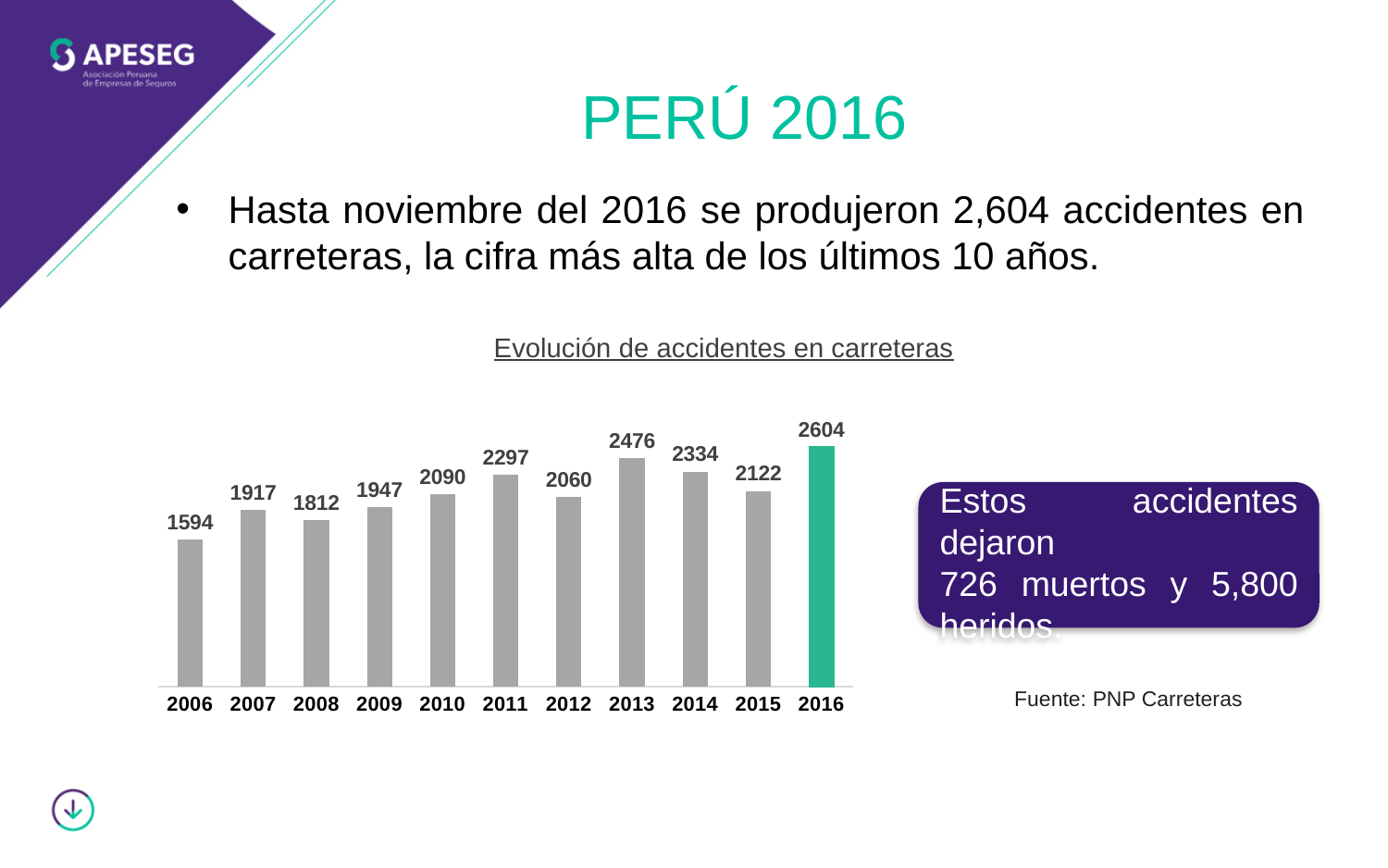

# PERÚ 2016
Hasta noviembre del 2016 se produjeron 2,604 accidentes en carreteras, la cifra más alta de los últimos 10 años.
Evolución de accidentes en carreteras

### Chart

| Category |  |
|---|---|
| 2006 | 1594.0 |
| 2007 | 1917.0 |
| 2008 | 1812.0 |
| 2009 | 1947.0 |
| 2010 | 2090.0 |
| 2011 | 2297.0 |
| 2012 | 2060.0 |
| 2013 | 2476.0 |
| 2014 | 2334.0 |
| 2015 | 2122.0 |
| 2016 | 2604.0 |

Estos accidentes dejaron
726 muertos y 5,800 heridos.

Fuente: PNP Carreteras